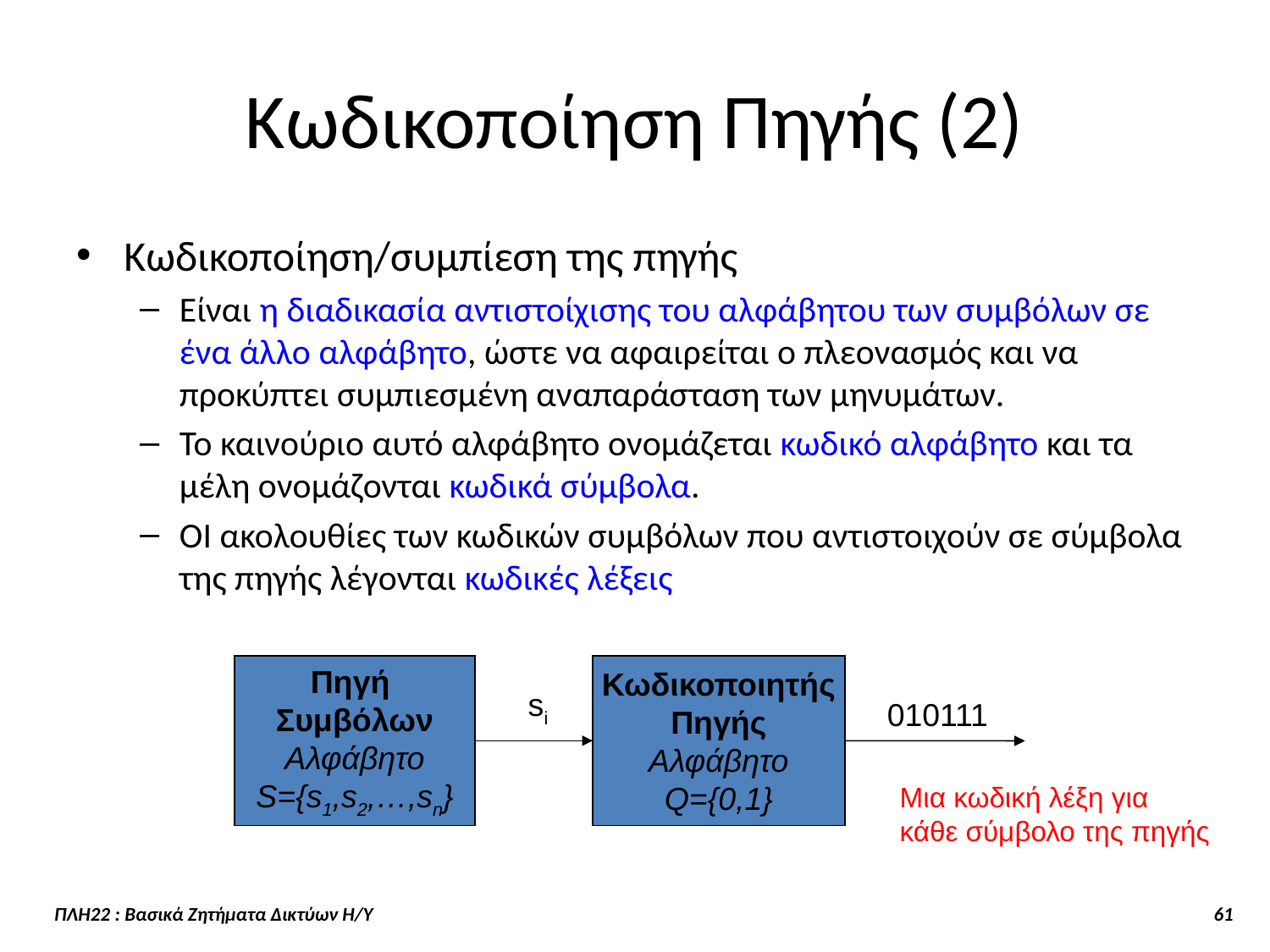

# Κωδικοποίηση Πηγής (2)
Κωδικοποίηση/συμπίεση της πηγής
Είναι η διαδικασία αντιστοίχισης του αλφάβητου των συμβόλων σε ένα άλλο αλφάβητο, ώστε να αφαιρείται ο πλεονασμός και να προκύπτει συμπιεσμένη αναπαράσταση των μηνυμάτων.
Το καινούριο αυτό αλφάβητο ονομάζεται κωδικό αλφάβητο και τα μέλη ονομάζονται κωδικά σύμβολα.
ΟΙ ακολουθίες των κωδικών συμβόλων που αντιστοιχούν σε σύμβολα της πηγής λέγονται κωδικές λέξεις
Πηγή
Συμβόλων
Αλφάβητο
S={s1,s2,…,sn}
Κωδικοποιητής
Πηγής
Αλφάβητο
Q={0,1}
si
010111

Μια κωδική λέξη για κάθε σύμβολο της πηγής
ΠΛΗ22 : Βασικά Ζητήματα Δικτύων Η/Υ                                                                                                                                                                                             61